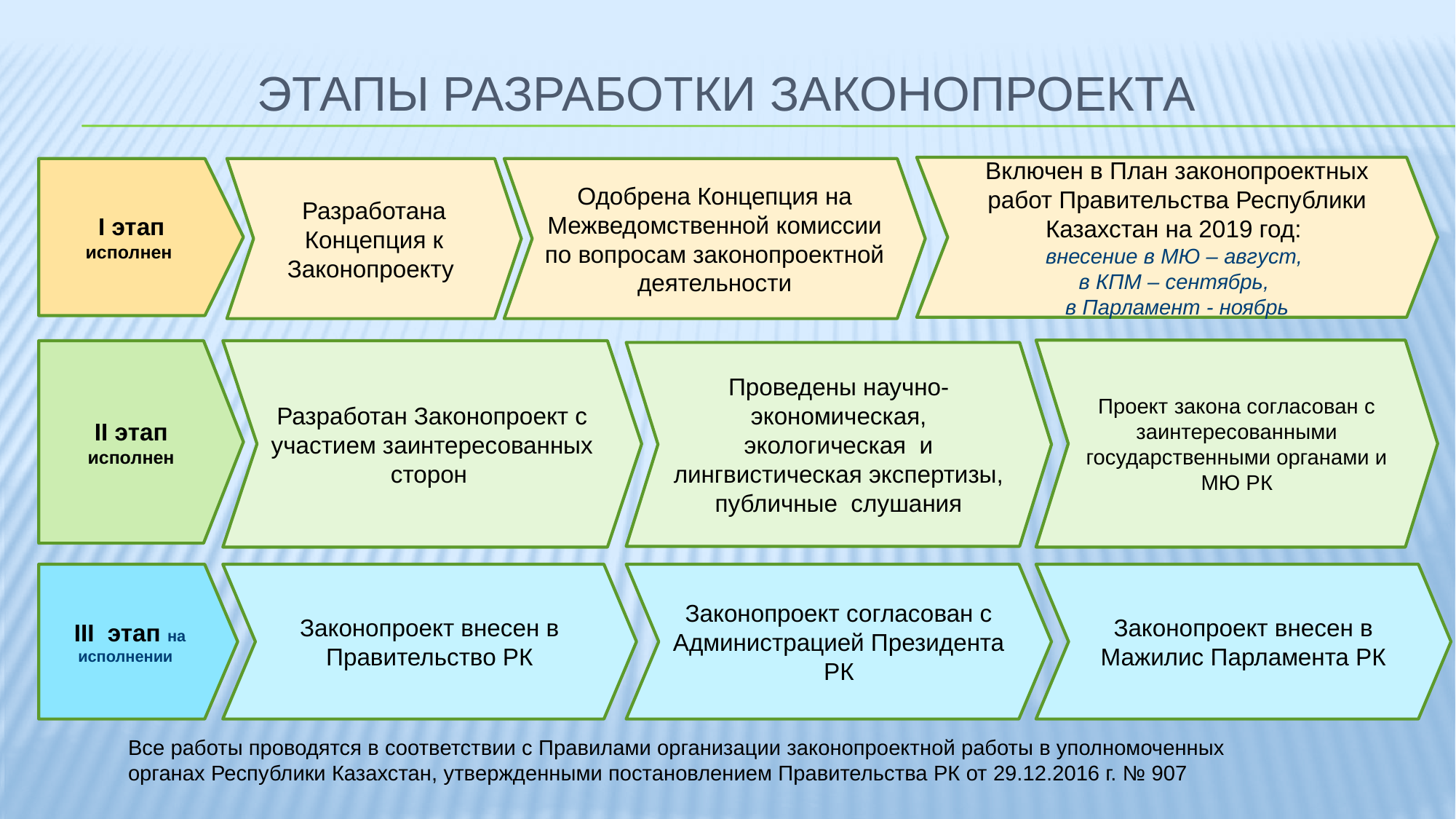

Этапы разработки ЗАКОНОПРОЕКТа
Включен в План законопроектных работ Правительства Республики Казахстан на 2019 год:
внесение в МЮ – август,
в КПМ – сентябрь,
в Парламент - ноябрь
I этап
исполнен
Разработана Концепция к Законопроекту
Одобрена Концепция на Межведомственной комиссии по вопросам законопроектной деятельности
Проект закона согласован с заинтересованными государственными органами и МЮ РК
II этап
исполнен
Разработан Законопроект с участием заинтересованных сторон
Проведены научно- экономическая, экологическая  и лингвистическая экспертизы, публичные  слушания
III  этап на исполнении
Законопроект внесен в Правительство РК
Законопроект согласован с Администрацией Президента РК
Законопроект внесен в Мажилис Парламента РК
Все работы проводятся в соответствии с Правилами организации законопроектной работы в уполномоченных органах Республики Казахстан, утвержденными постановлением Правительства РК от 29.12.2016 г. № 907